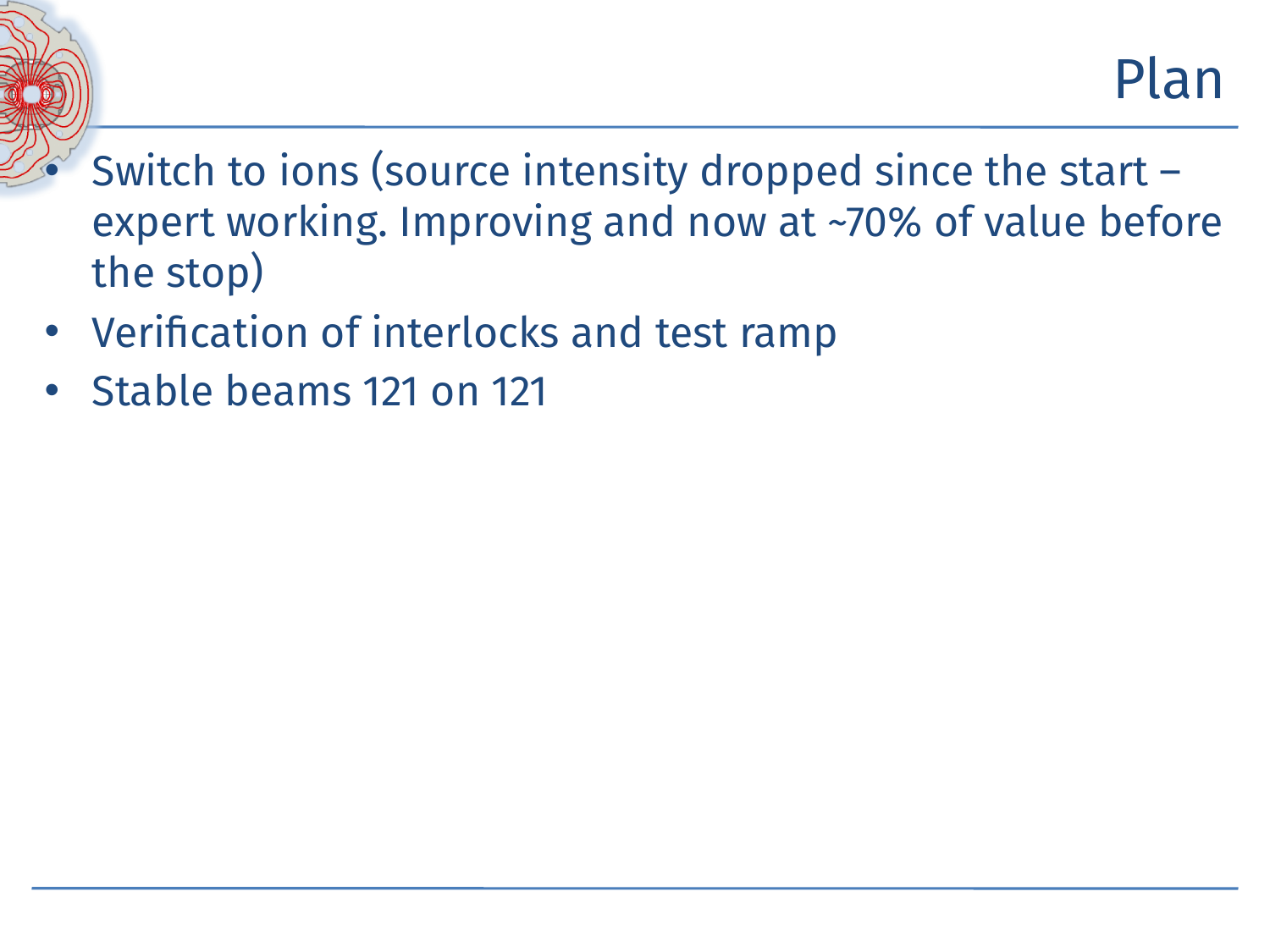

# Plan
Switch to ions (source intensity dropped since the start – expert working. Improving and now at ~70% of value before the stop)
Verification of interlocks and test ramp
Stable beams 121 on 121
7
8:30 meeting